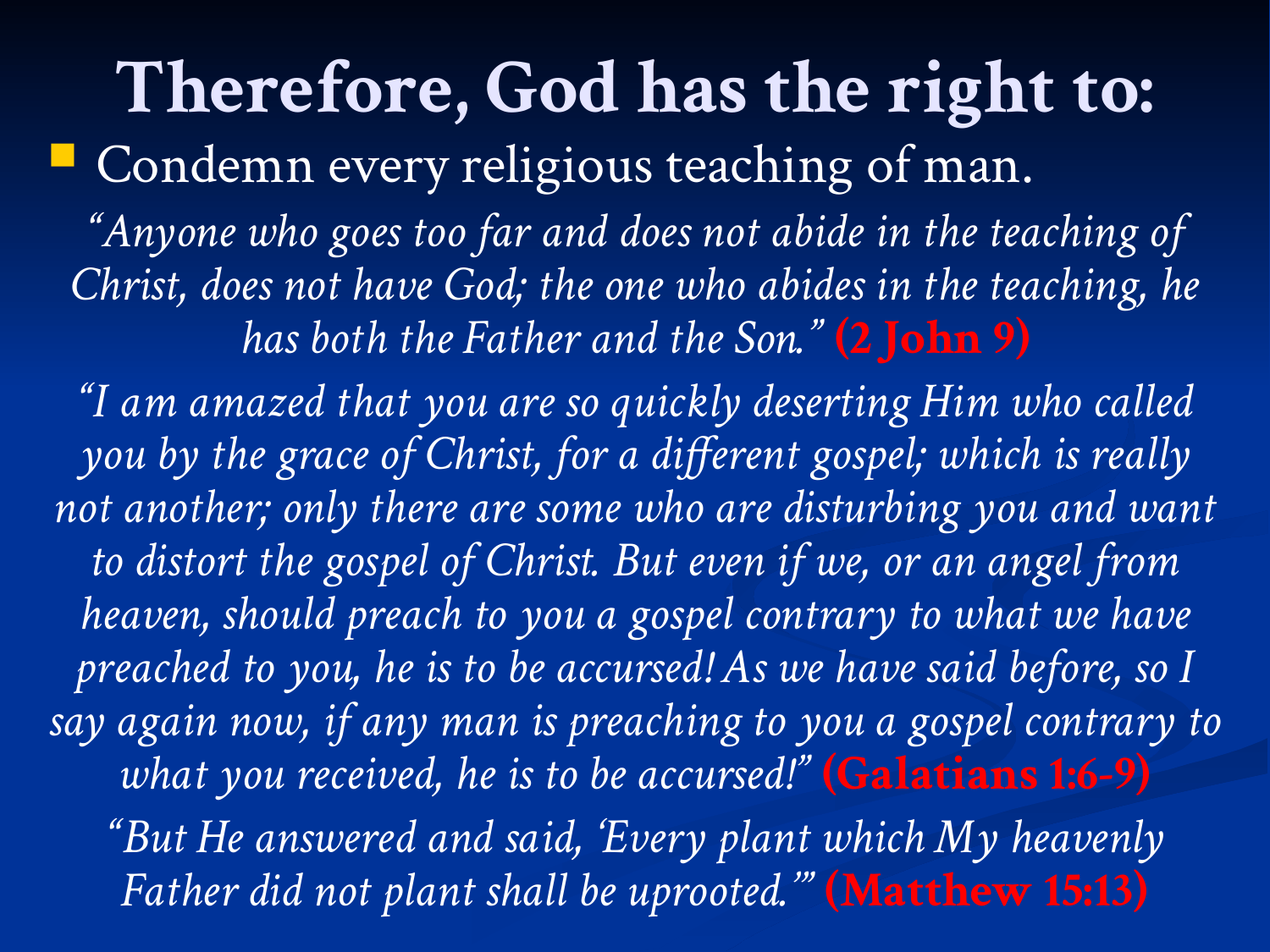

# Therefore, God has the right to:
Condemn every religious teaching of man.
“Anyone who goes too far and does not abide in the teaching of Christ, does not have God; the one who abides in the teaching, he has both the Father and the Son.” (2 John 9)
“I am amazed that you are so quickly deserting Him who called you by the grace of Christ, for a different gospel; which is really not another; only there are some who are disturbing you and want to distort the gospel of Christ. But even if we, or an angel from heaven, should preach to you a gospel contrary to what we have preached to you, he is to be accursed! As we have said before, so I say again now, if any man is preaching to you a gospel contrary to what you received, he is to be accursed!” (Galatians 1:6-9)
“But He answered and said, ‘Every plant which My heavenly Father did not plant shall be uprooted.’” (Matthew 15:13)